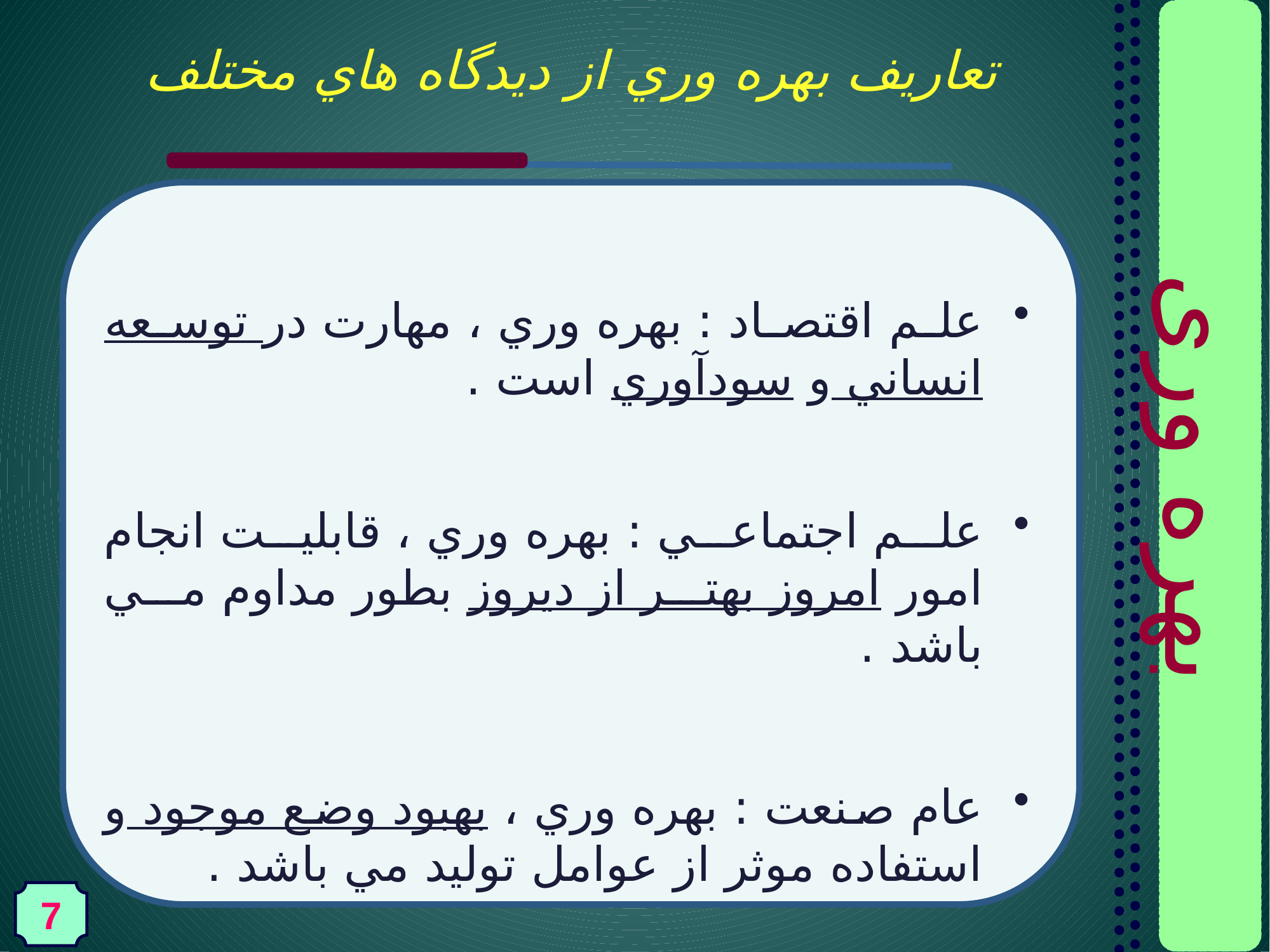

# تعاريف بهره وري از ديدگاه هاي مختلف

علم اقتصاد : بهره وري ، مهارت در توسعه انساني و سودآوري است .

علم اجتماعي : بهره وري ، قابليت انجام امور امروز بهتر از ديروز بطور مداوم مي باشد .

عام صنعت : بهره وري ، بهبود وضع موجود و استفاده موثر از عوامل توليد مي باشد .